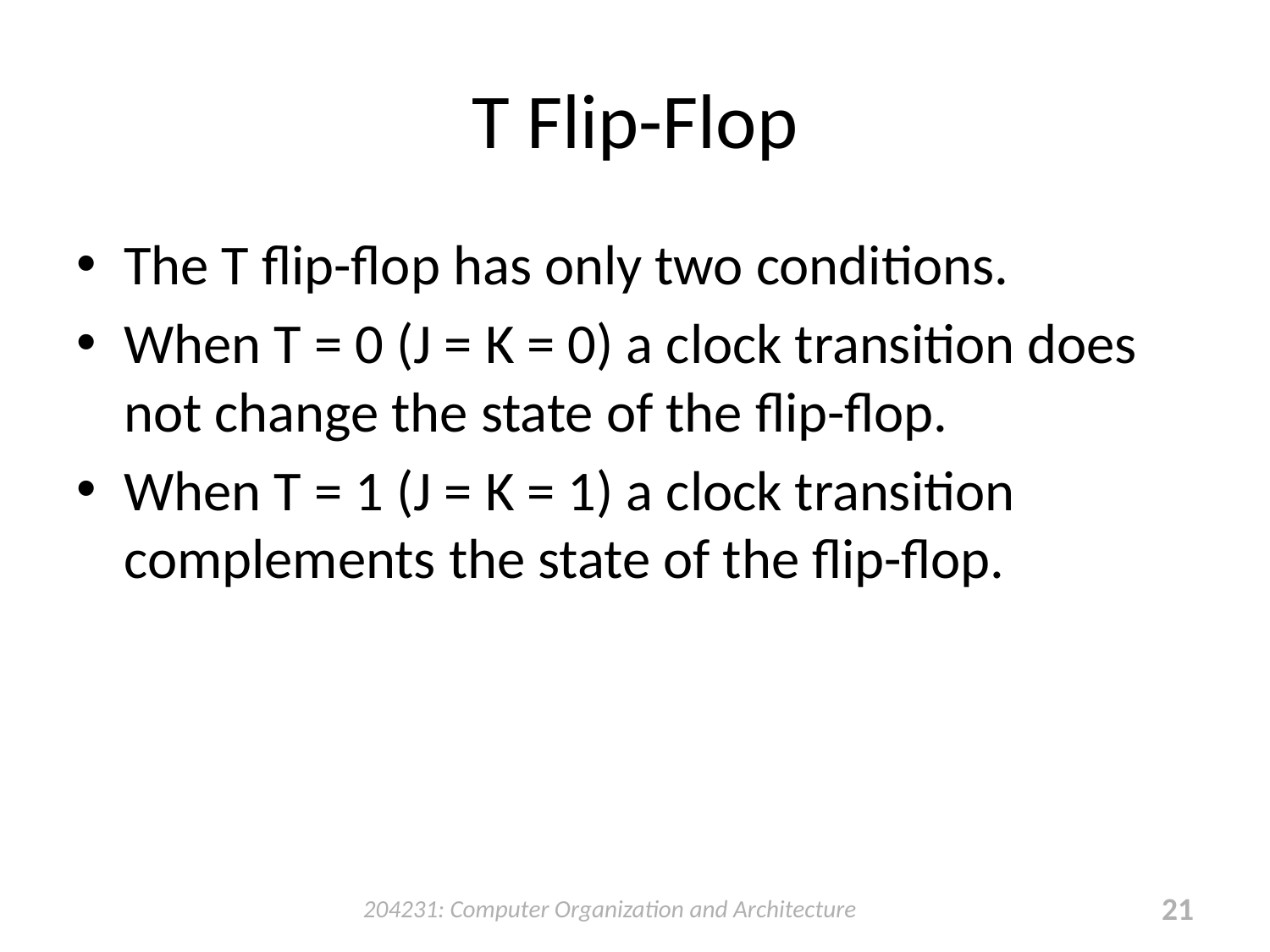

# T Flip-Flop
The T flip-flop has only two conditions.
When T = 0 (J = K = 0) a clock transition does not change the state of the flip-flop.
When T = 1 (J = K = 1) a clock transition complements the state of the flip-flop.
204231: Computer Organization and Architecture
21